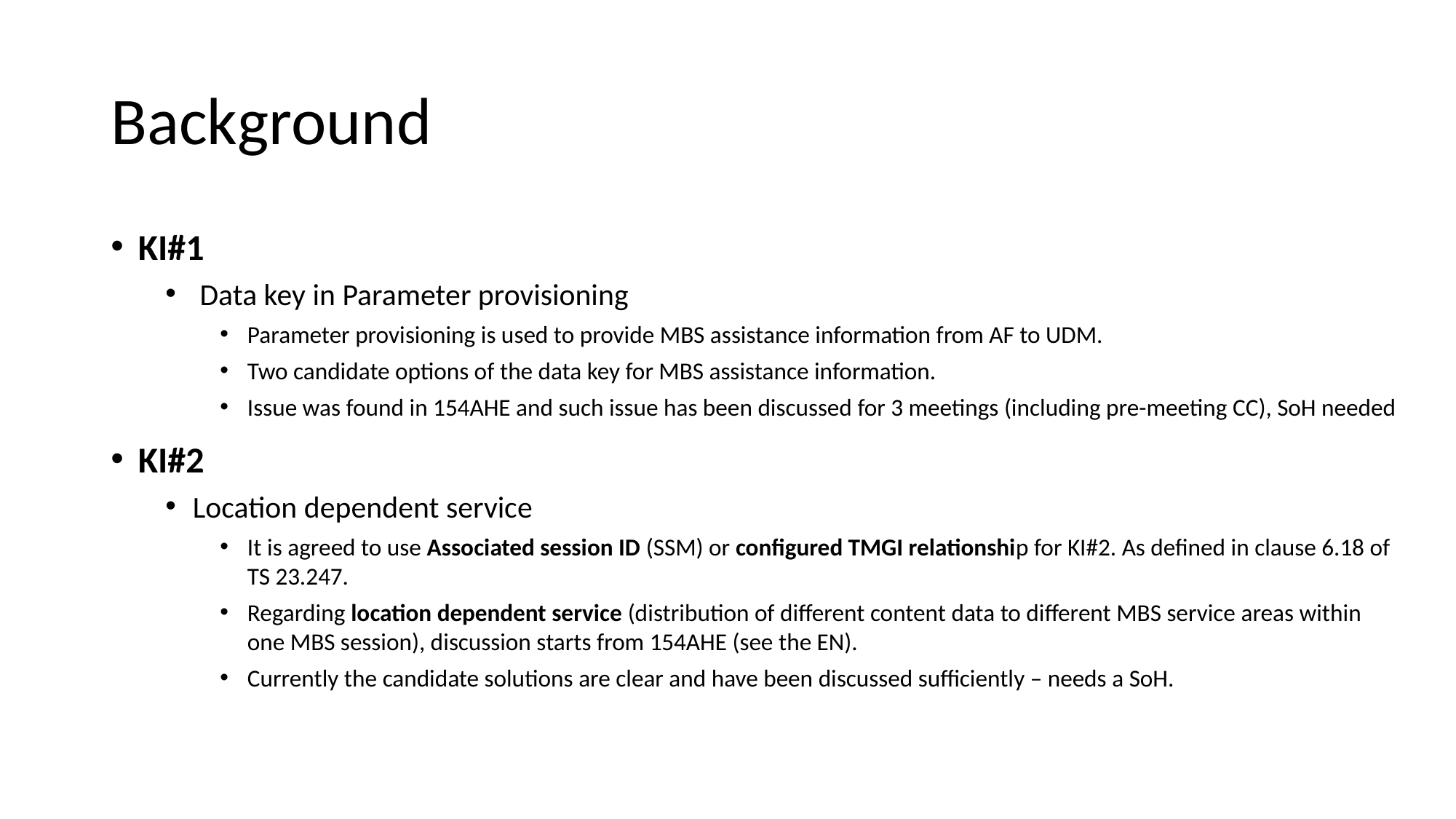

# Background
KI#1
 Data key in Parameter provisioning
Parameter provisioning is used to provide MBS assistance information from AF to UDM.
Two candidate options of the data key for MBS assistance information.
Issue was found in 154AHE and such issue has been discussed for 3 meetings (including pre-meeting CC), SoH needed
KI#2
Location dependent service
It is agreed to use Associated session ID (SSM) or configured TMGI relationship for KI#2. As defined in clause 6.18 of TS 23.247.
Regarding location dependent service (distribution of different content data to different MBS service areas within one MBS session), discussion starts from 154AHE (see the EN).
Currently the candidate solutions are clear and have been discussed sufficiently – needs a SoH.